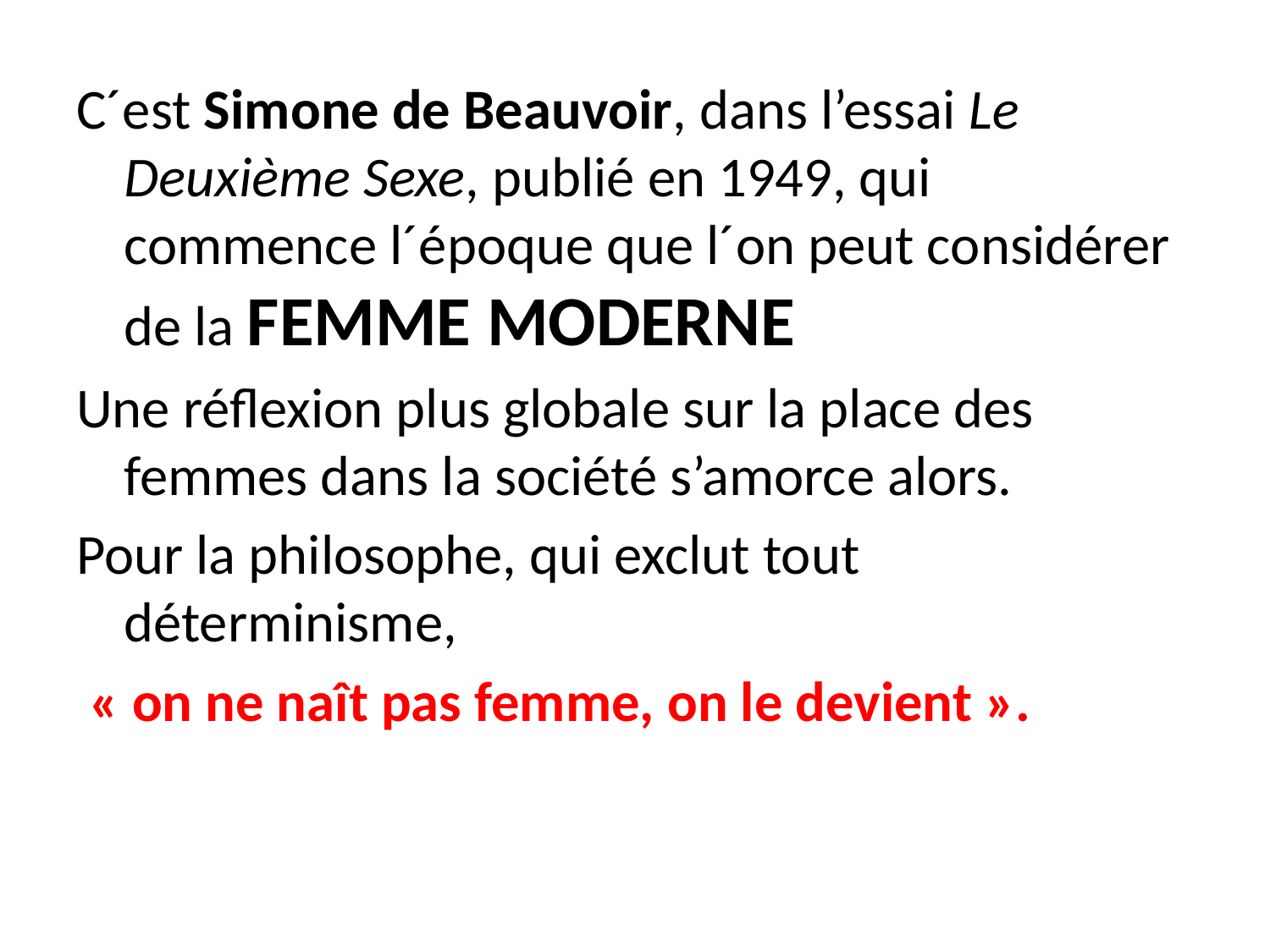

C´est Simone de Beauvoir, dans l’essai Le Deuxième Sexe, publié en 1949, qui commence l´époque que l´on peut considérer de la FEMME MODERNE
Une réflexion plus globale sur la place des femmes dans la société s’amorce alors.
Pour la philosophe, qui exclut tout déterminisme,
 « on ne naît pas femme, on le devient ».